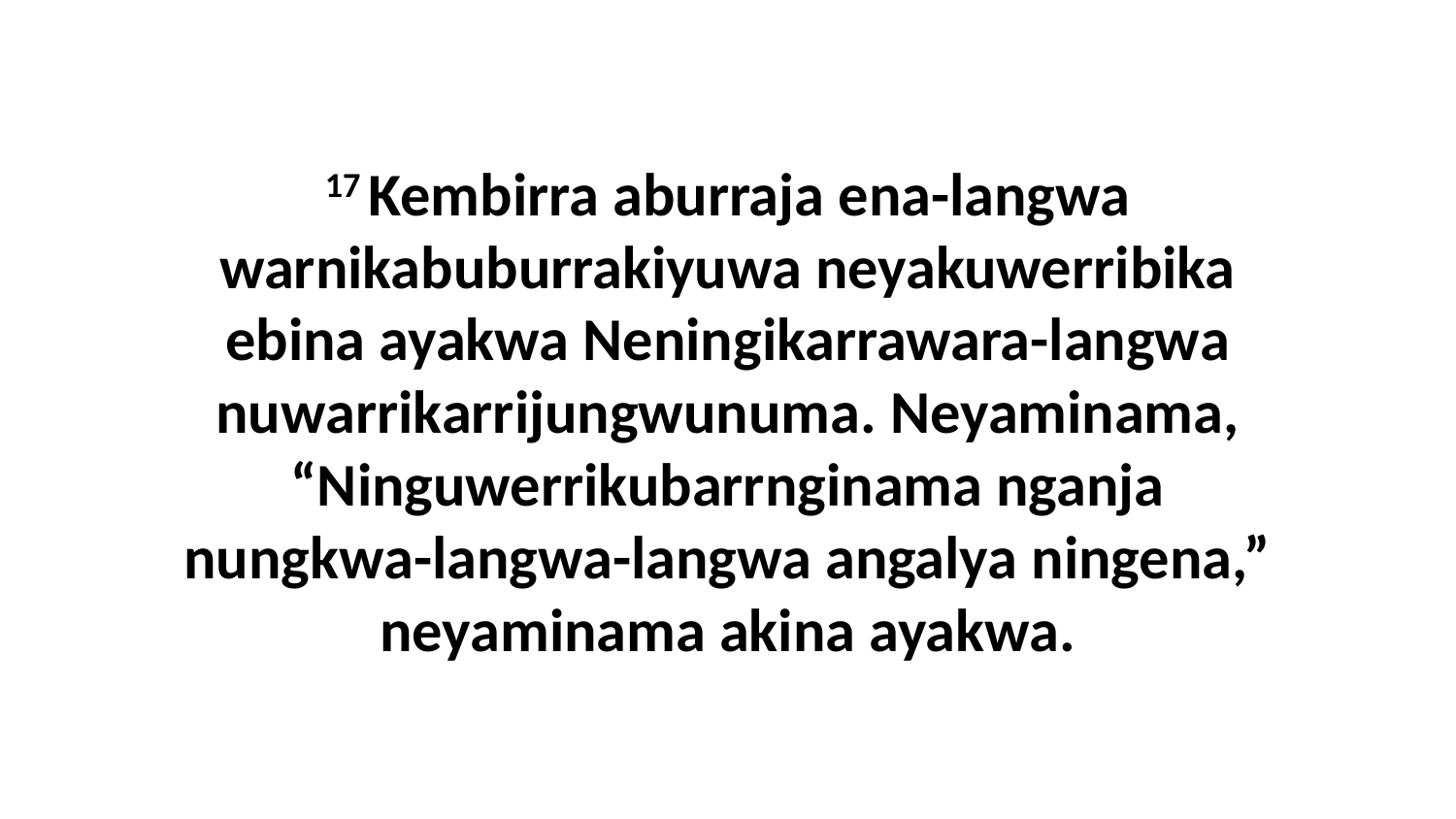

17 Kembirra aburraja ena-langwa warnikabuburrakiyuwa neyakuwerribika ebina ayakwa Neningikarrawara-langwa nuwarrikarrijungwunuma. Neyaminama, “Ninguwerrikubarrnginama nganja nungkwa-langwa-langwa angalya ningena,” neyaminama akina ayakwa.